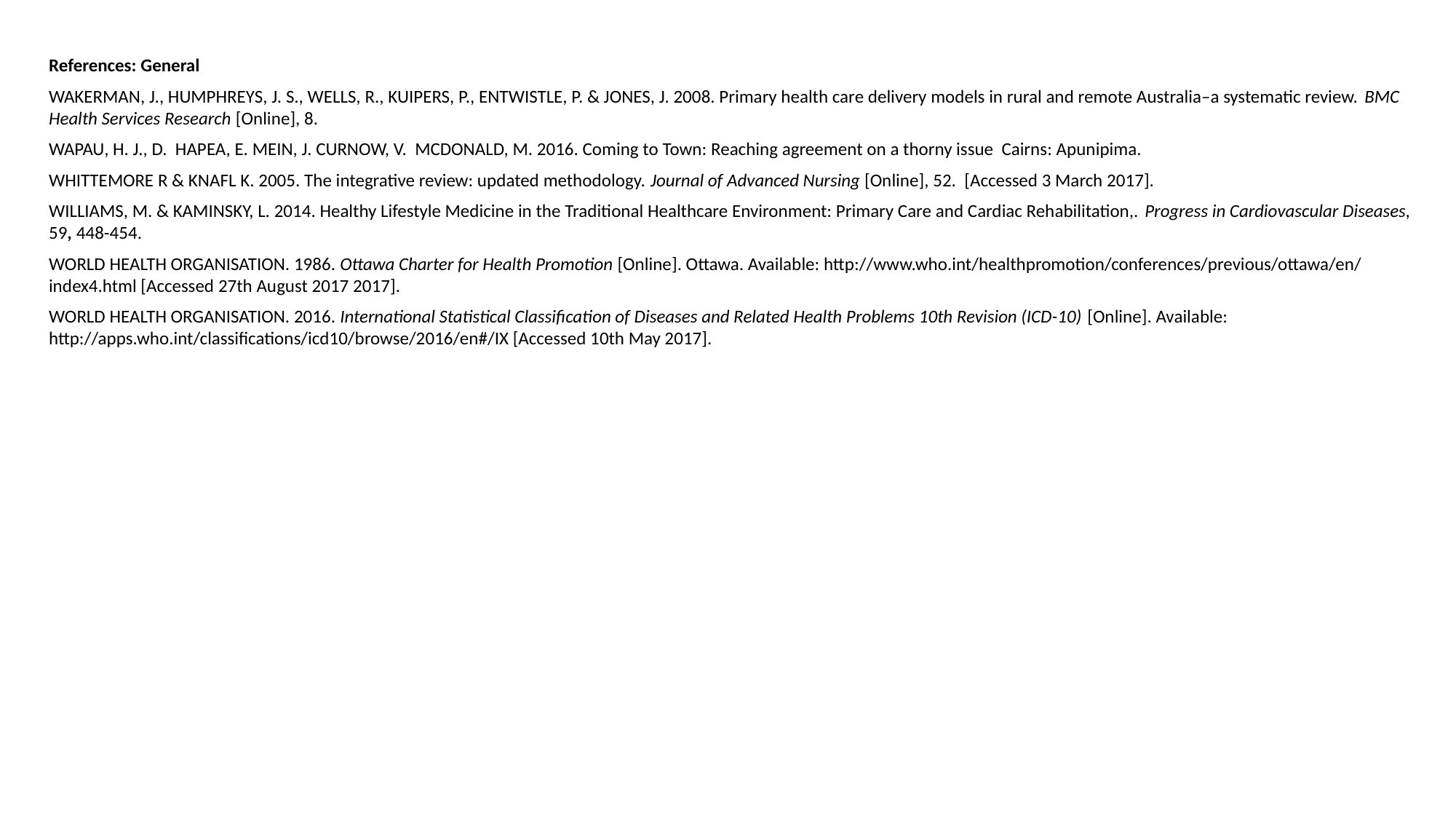

References: General
WAKERMAN, J., HUMPHREYS, J. S., WELLS, R., KUIPERS, P., ENTWISTLE, P. & JONES, J. 2008. Primary health care delivery models in rural and remote Australia–a systematic review. BMC Health Services Research [Online], 8.
WAPAU, H. J., D.  HAPEA, E. MEIN, J. CURNOW, V.  MCDONALD, M. 2016. Coming to Town: Reaching agreement on a thorny issue  Cairns: Apunipima.
WHITTEMORE R & KNAFL K. 2005. The integrative review: updated methodology. Journal of Advanced Nursing [Online], 52.  [Accessed 3 March 2017].
WILLIAMS, M. & KAMINSKY, L. 2014. Healthy Lifestyle Medicine in the Traditional Healthcare Environment: Primary Care and Cardiac Rehabilitation,. Progress in Cardiovascular Diseases, 59, 448-454.
WORLD HEALTH ORGANISATION. 1986. Ottawa Charter for Health Promotion [Online]. Ottawa. Available: http://www.who.int/healthpromotion/conferences/previous/ottawa/en/index4.html [Accessed 27th August 2017 2017].
WORLD HEALTH ORGANISATION. 2016. International Statistical Classification of Diseases and Related Health Problems 10th Revision (ICD-10) [Online]. Available: http://apps.who.int/classifications/icd10/browse/2016/en#/IX [Accessed 10th May 2017].